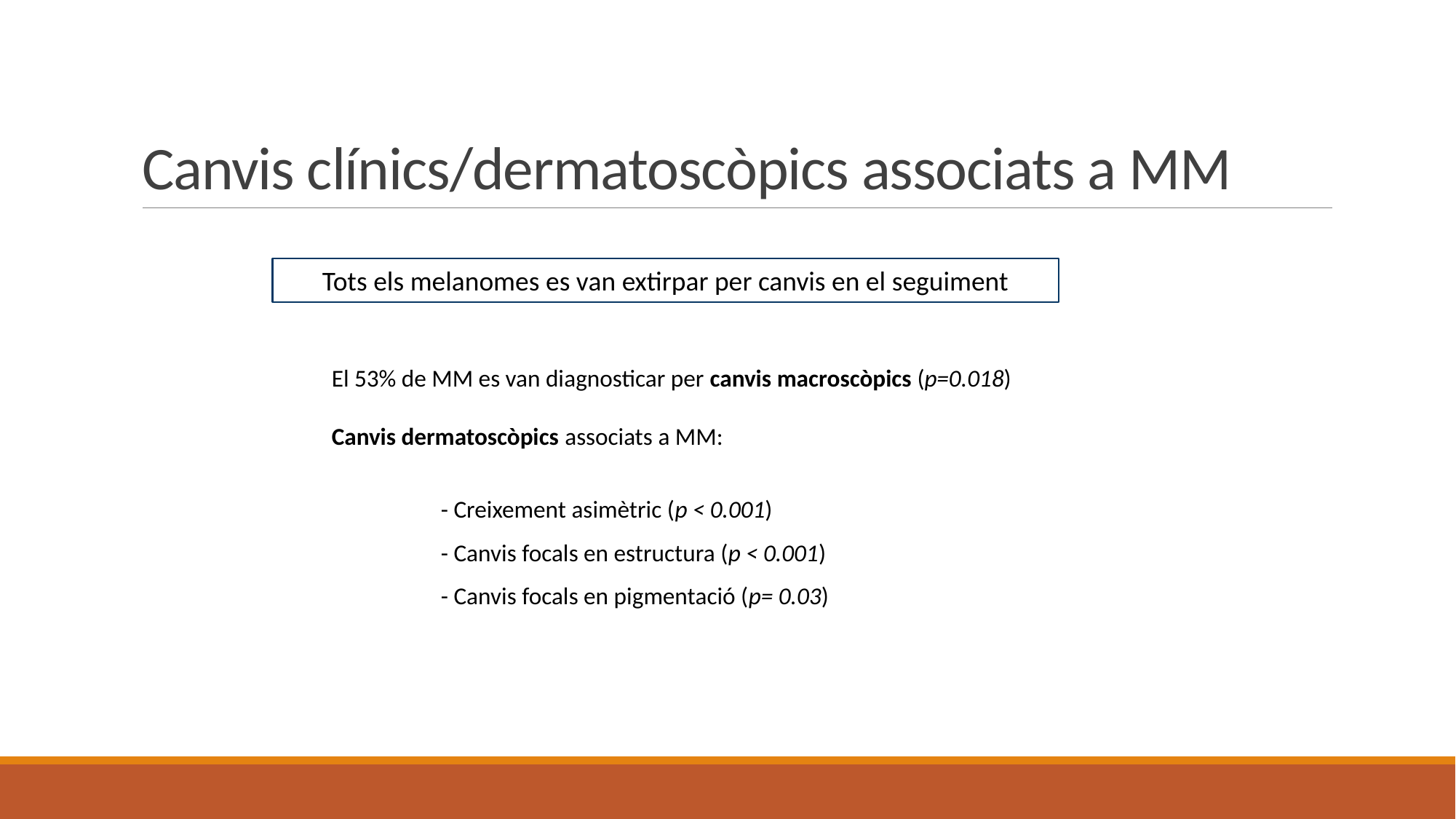

# Canvis clínics/dermatoscòpics associats a MM
Tots els melanomes es van extirpar per canvis en el seguiment
El 53% de MM es van diagnosticar per canvis macroscòpics (p=0.018)

Canvis dermatoscòpics associats a MM:

 	- Creixement asimètric (p < 0.001)
	- Canvis focals en estructura (p < 0.001)
	- Canvis focals en pigmentació (p= 0.03)